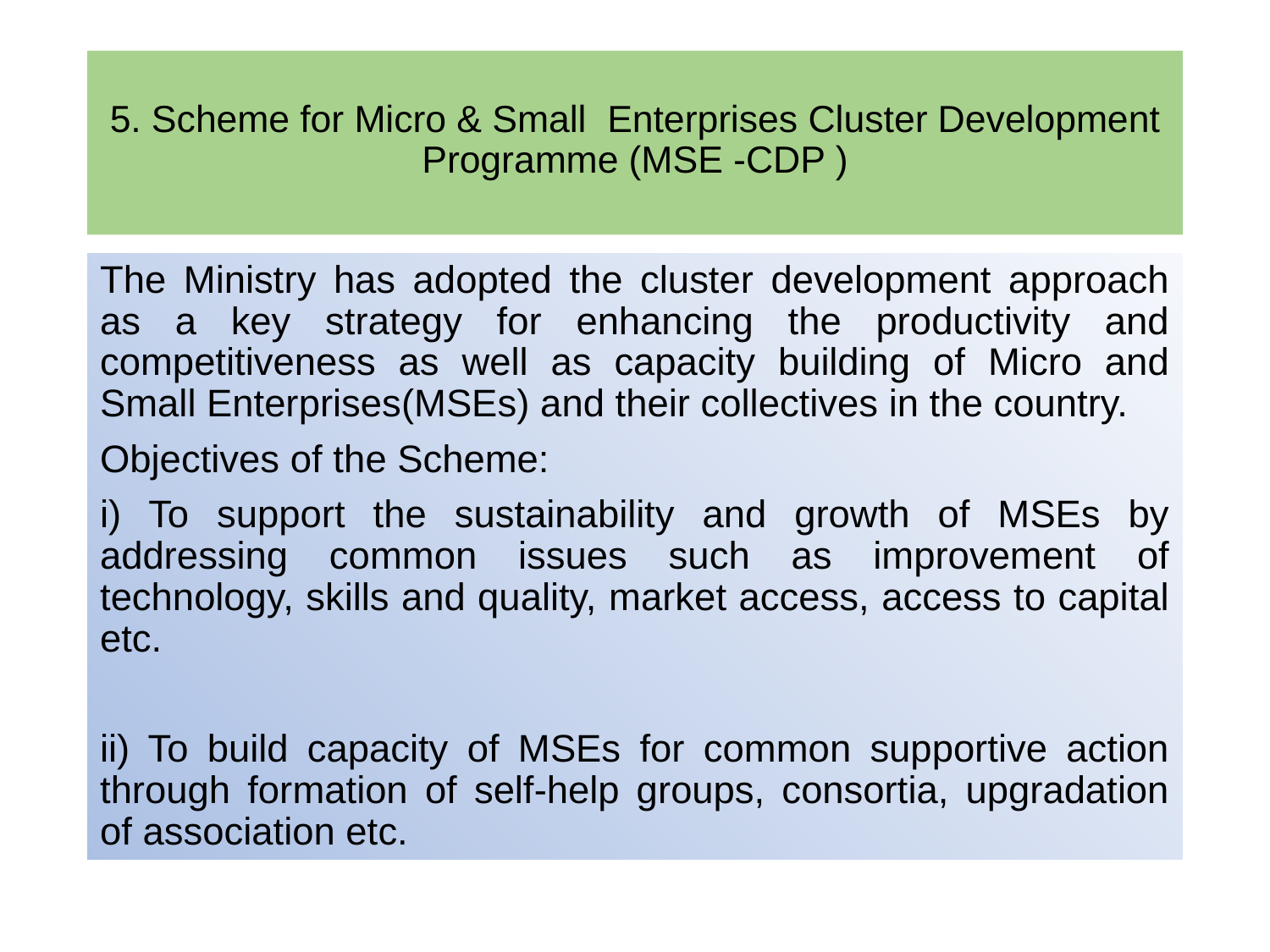

# 5. Scheme for Micro & Small  Enterprises Cluster Development Programme (MSE -CDP )
The Ministry has adopted the cluster development approach as a key strategy for enhancing the productivity and competitiveness as well as capacity building of Micro and Small Enterprises(MSEs) and their collectives in the country.
Objectives of the Scheme:
i) To support the sustainability and growth of MSEs by addressing common issues such as improvement of technology, skills and quality, market access, access to capital etc.

ii) To build capacity of MSEs for common supportive action through formation of self-help groups, consortia, upgradation of association etc.